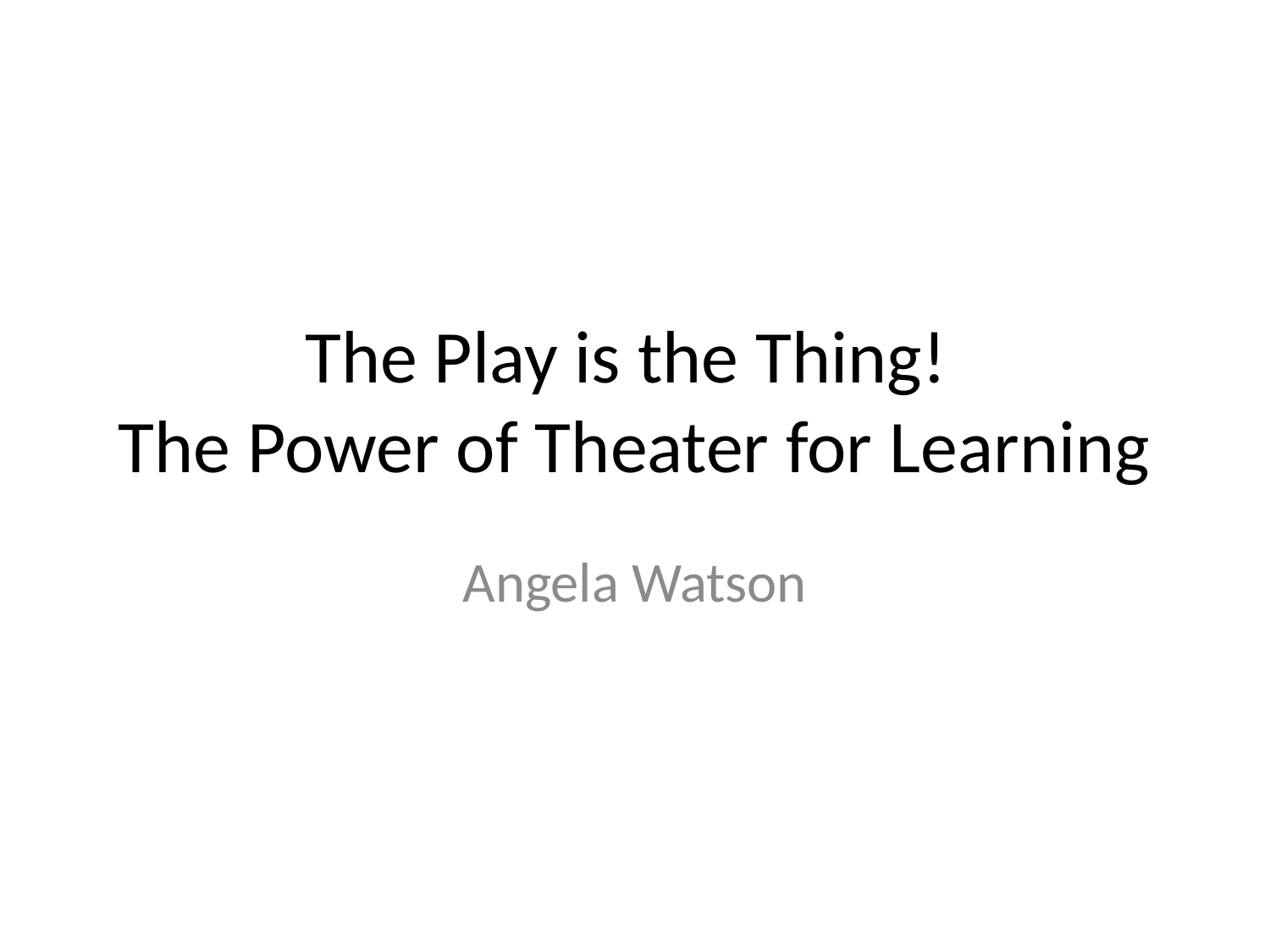

# The Play is the Thing! The Power of Theater for Learning
Angela Watson